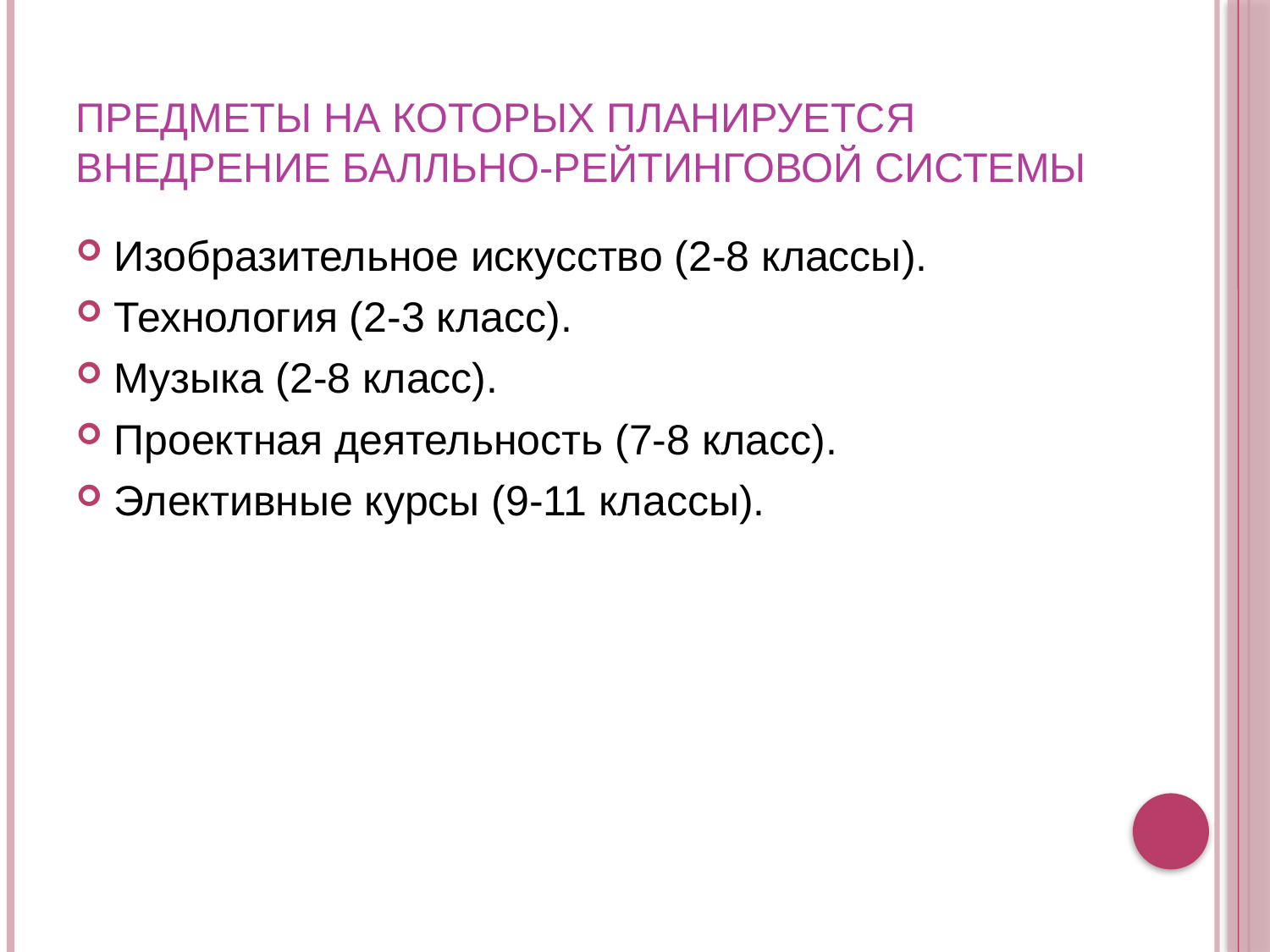

# Предметы на которых планируется внедрение балльно-рейтинговой системы
Изобразительное искусство (2-8 классы).
Технология (2-3 класс).
Музыка (2-8 класс).
Проектная деятельность (7-8 класс).
Элективные курсы (9-11 классы).